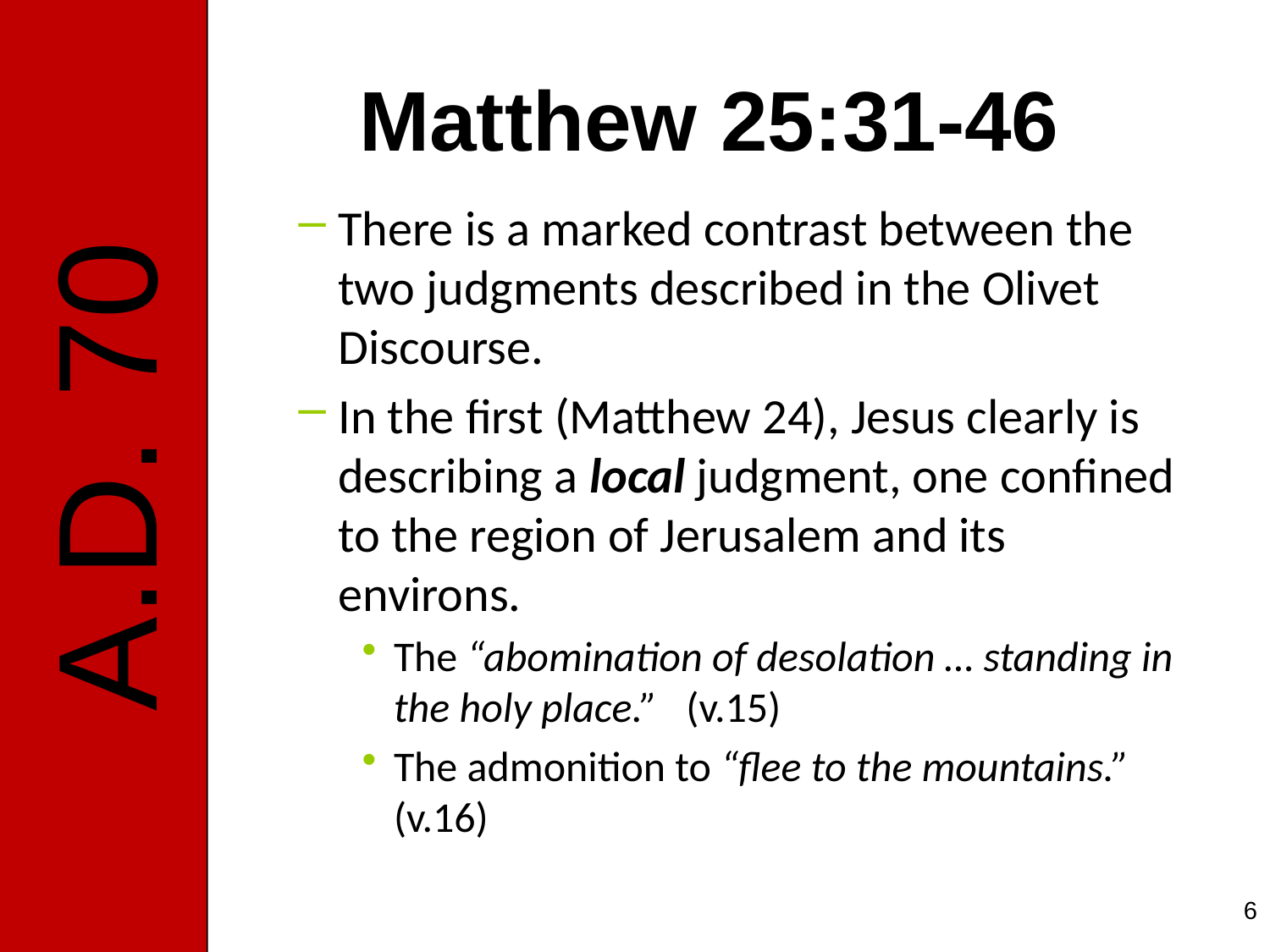

# Matthew 25:31-46
There is a marked contrast between the two judgments described in the Olivet Discourse.
In the first (Matthew 24), Jesus clearly is describing a local judgment, one confined to the region of Jerusalem and its environs.
The “abomination of desolation … standing in the holy place.”   (v.15)
The admonition to “flee to the mountains.”   (v.16)
6